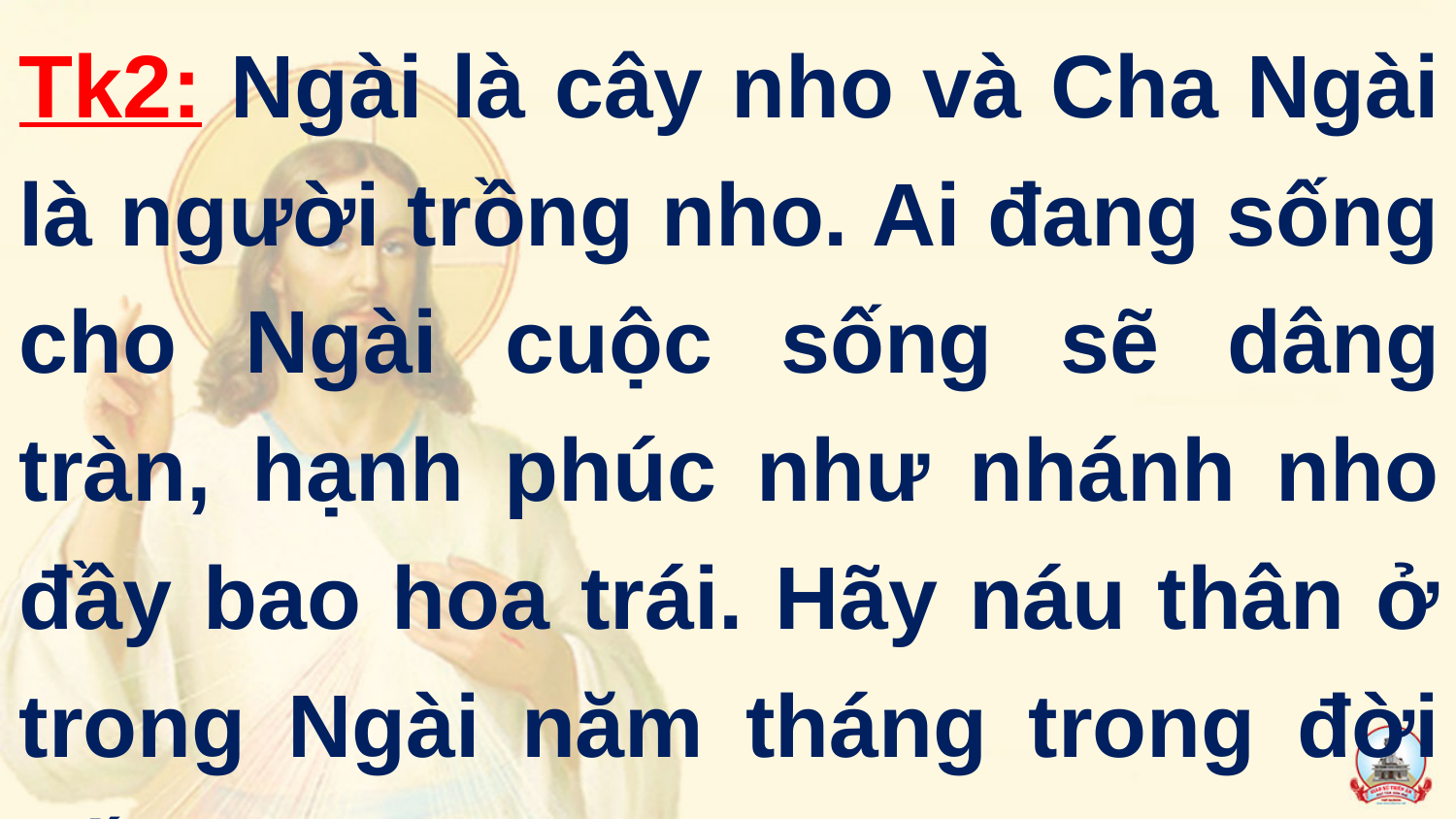

Tk2: Ngài là cây nho và Cha Ngài là người trồng nho. Ai đang sống cho Ngài cuộc sống sẽ dâng tràn, hạnh phúc như nhánh nho đầy bao hoa trái. Hãy náu thân ở trong Ngài năm tháng trong đời sống trong an bình.